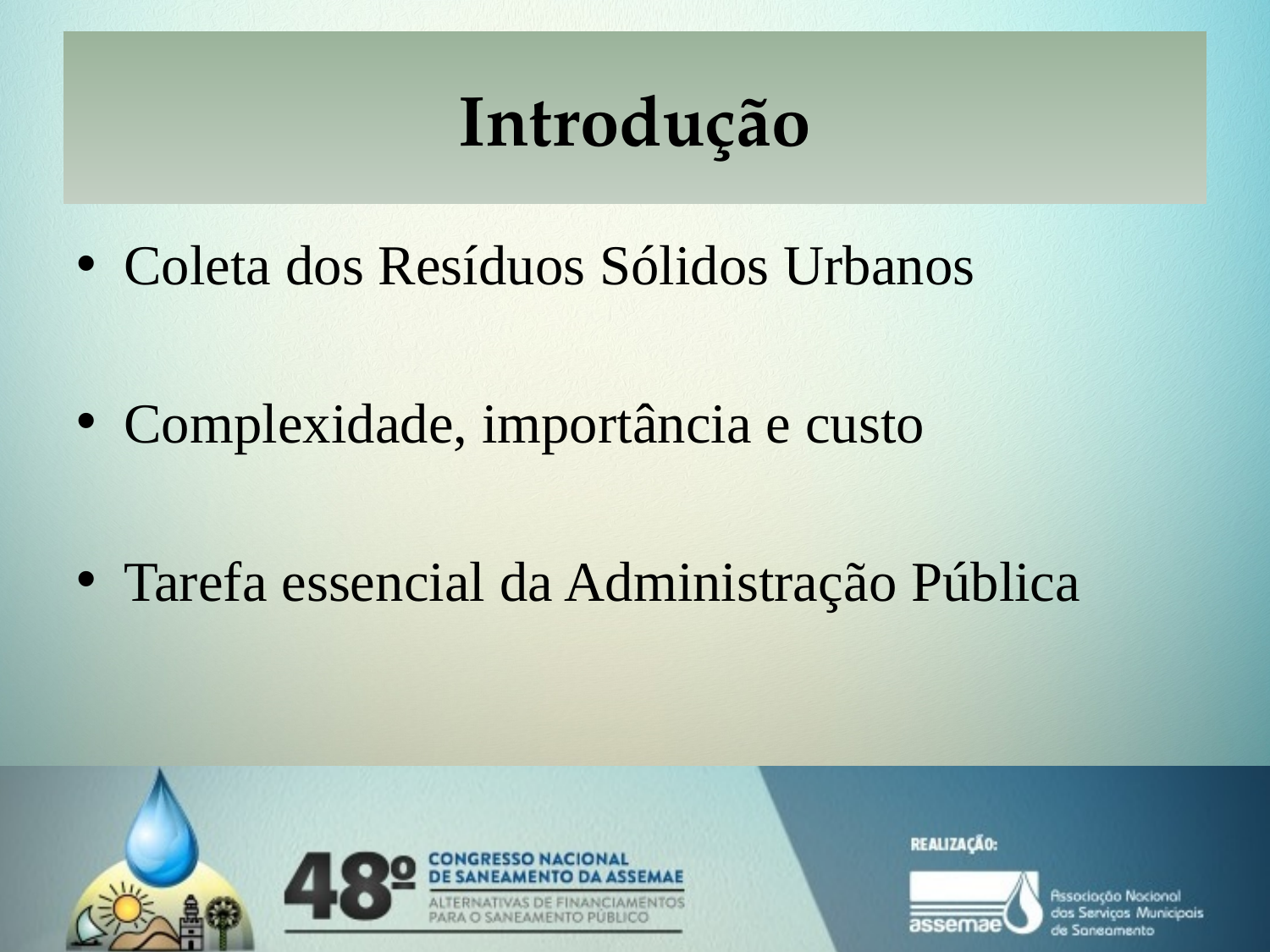

# Introdução
Coleta dos Resíduos Sólidos Urbanos

Complexidade, importância e custo

Tarefa essencial da Administração Pública